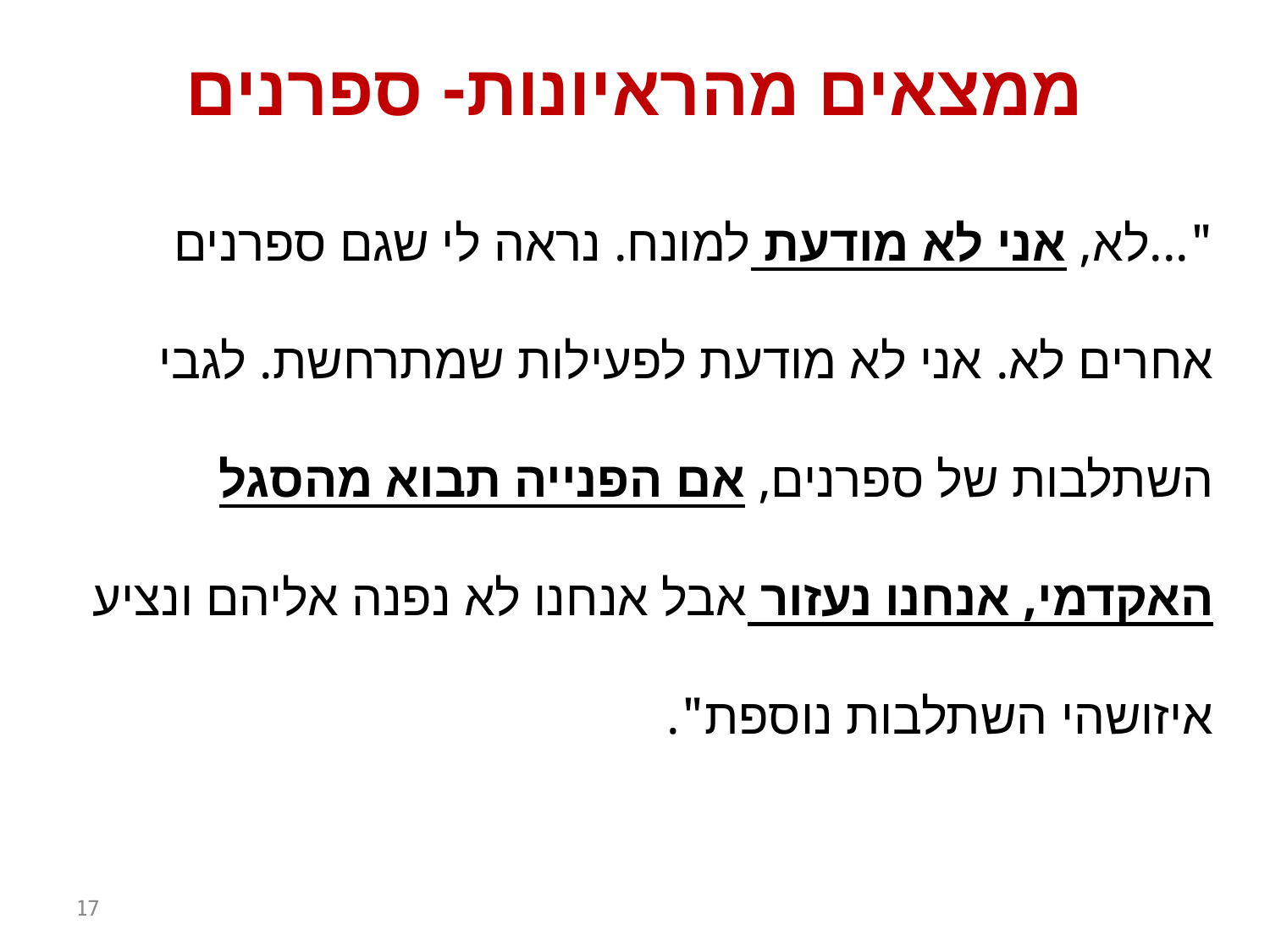

# ממצאים מהראיונות- ספרנים
"...לא, אני לא מודעת למונח. נראה לי שגם ספרנים אחרים לא. אני לא מודעת לפעילות שמתרחשת. לגבי השתלבות של ספרנים, אם הפנייה תבוא מהסגל האקדמי, אנחנו נעזור אבל אנחנו לא נפנה אליהם ונציע איזושהי השתלבות נוספת".
17